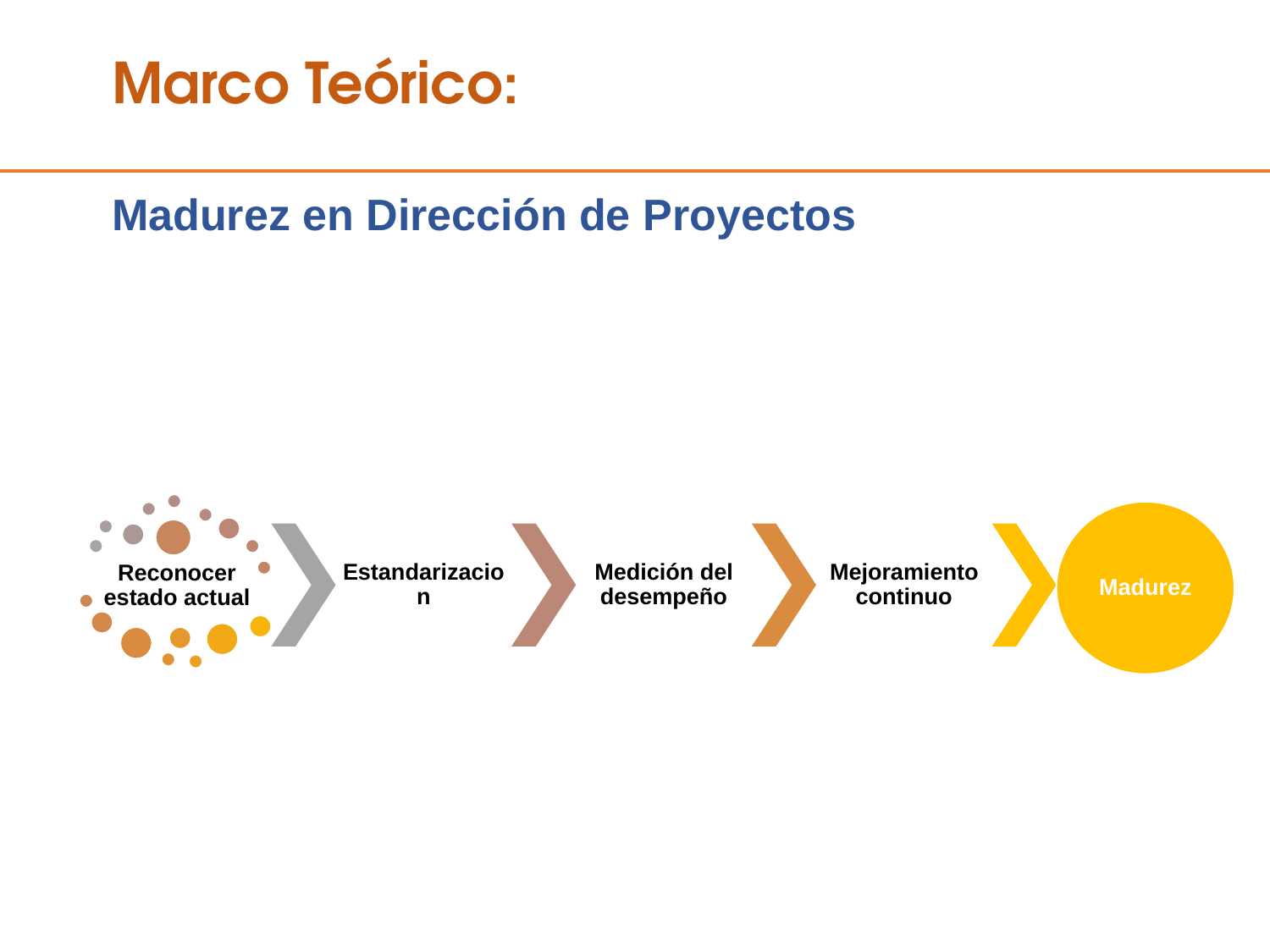

# Marco Teórico:
Madurez en Dirección de Proyectos
Reconocer estado actual
Estandarizacion
Medición del desempeño
Mejoramiento continuo
Madurez